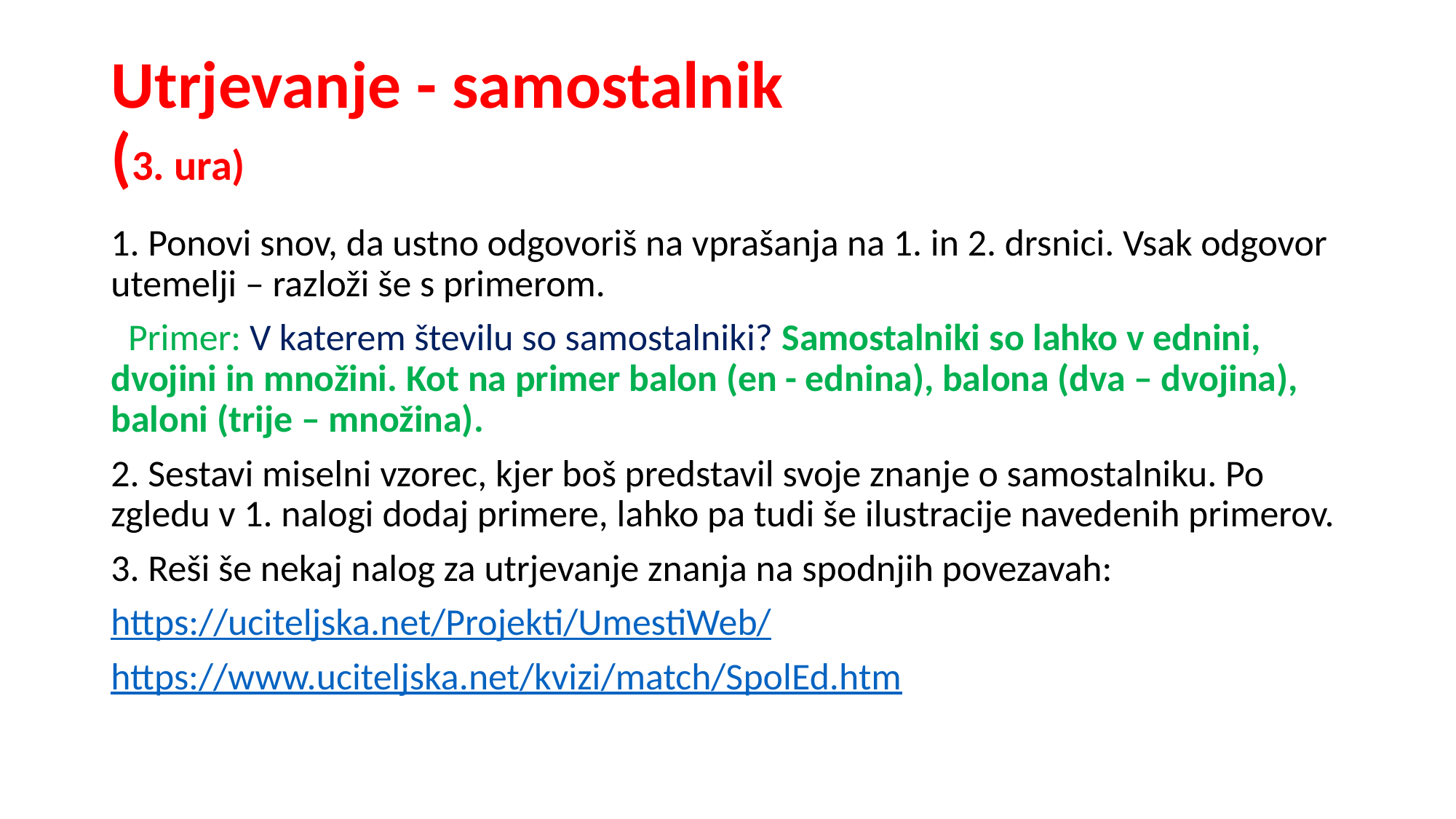

# Utrjevanje - samostalnik (3. ura)
1. Ponovi snov, da ustno odgovoriš na vprašanja na 1. in 2. drsnici. Vsak odgovor utemelji – razloži še s primerom.
  Primer: V katerem številu so samostalniki? Samostalniki so lahko v ednini, dvojini in množini. Kot na primer balon (en - ednina), balona (dva – dvojina), baloni (trije – množina).
2. Sestavi miselni vzorec, kjer boš predstavil svoje znanje o samostalniku. Po zgledu v 1. nalogi dodaj primere, lahko pa tudi še ilustracije navedenih primerov.
3. Reši še nekaj nalog za utrjevanje znanja na spodnjih povezavah:
https://uciteljska.net/Projekti/UmestiWeb/
https://www.uciteljska.net/kvizi/match/SpolEd.htm